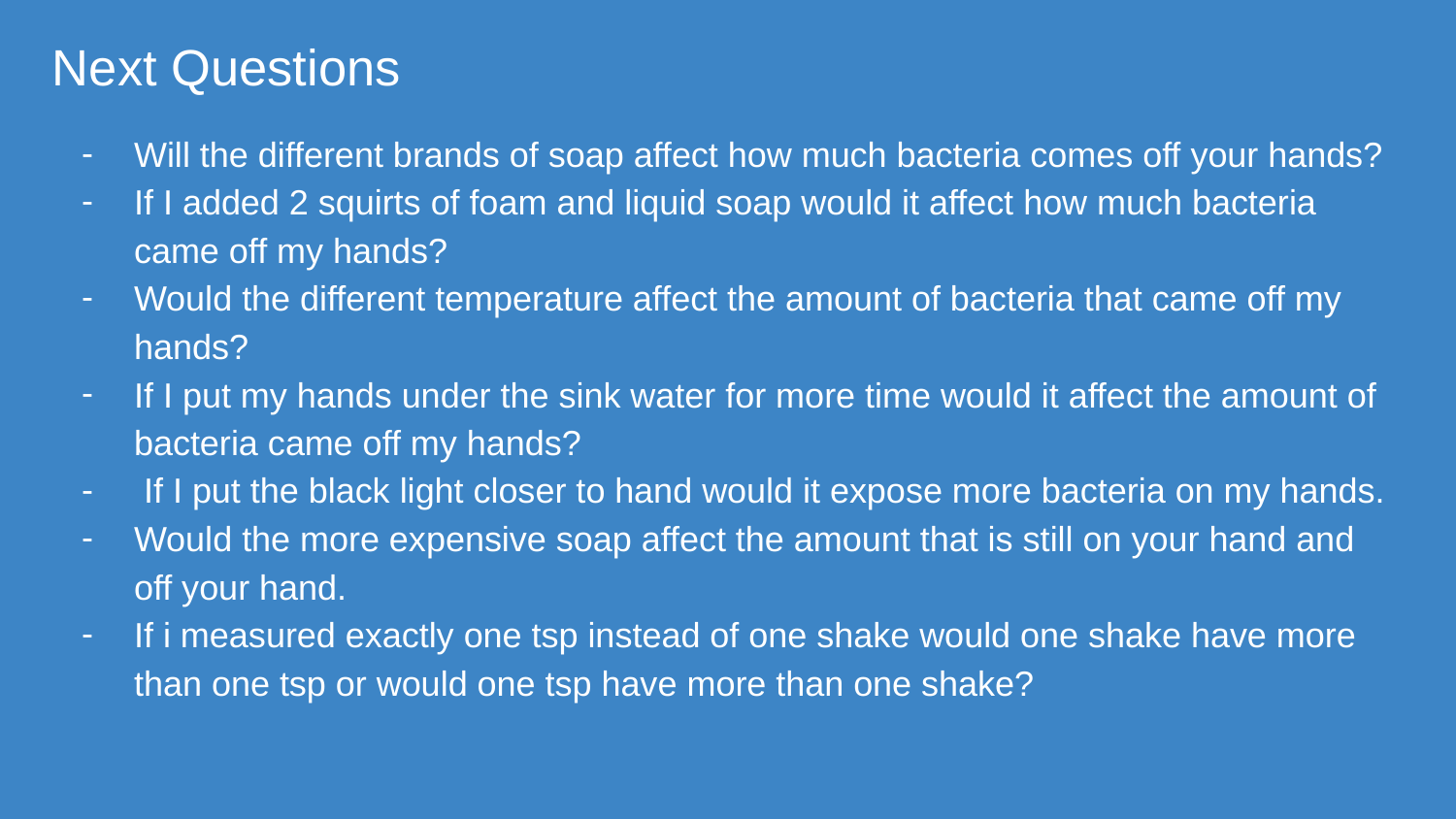

# Next Questions
Will the different brands of soap affect how much bacteria comes off your hands?
If I added 2 squirts of foam and liquid soap would it affect how much bacteria came off my hands?
Would the different temperature affect the amount of bacteria that came off my hands?
If I put my hands under the sink water for more time would it affect the amount of bacteria came off my hands?
 If I put the black light closer to hand would it expose more bacteria on my hands.
Would the more expensive soap affect the amount that is still on your hand and off your hand.
If i measured exactly one tsp instead of one shake would one shake have more than one tsp or would one tsp have more than one shake?